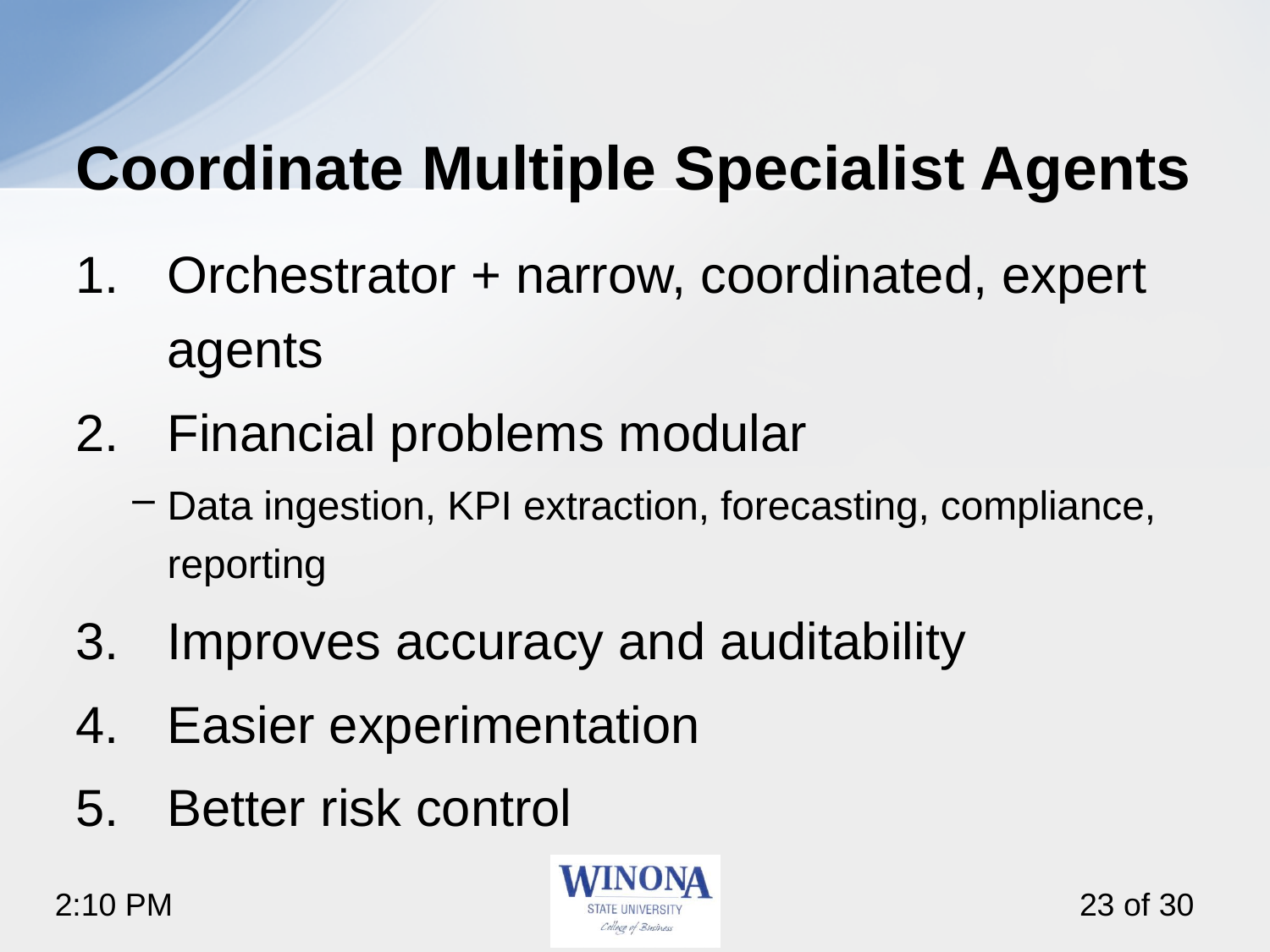

# Coordinate Multiple Specialist Agents
Orchestrator + narrow, coordinated, expert agents
Financial problems modular
Data ingestion, KPI extraction, forecasting, compliance, reporting
Improves accuracy and auditability
Easier experimentation
Better risk control